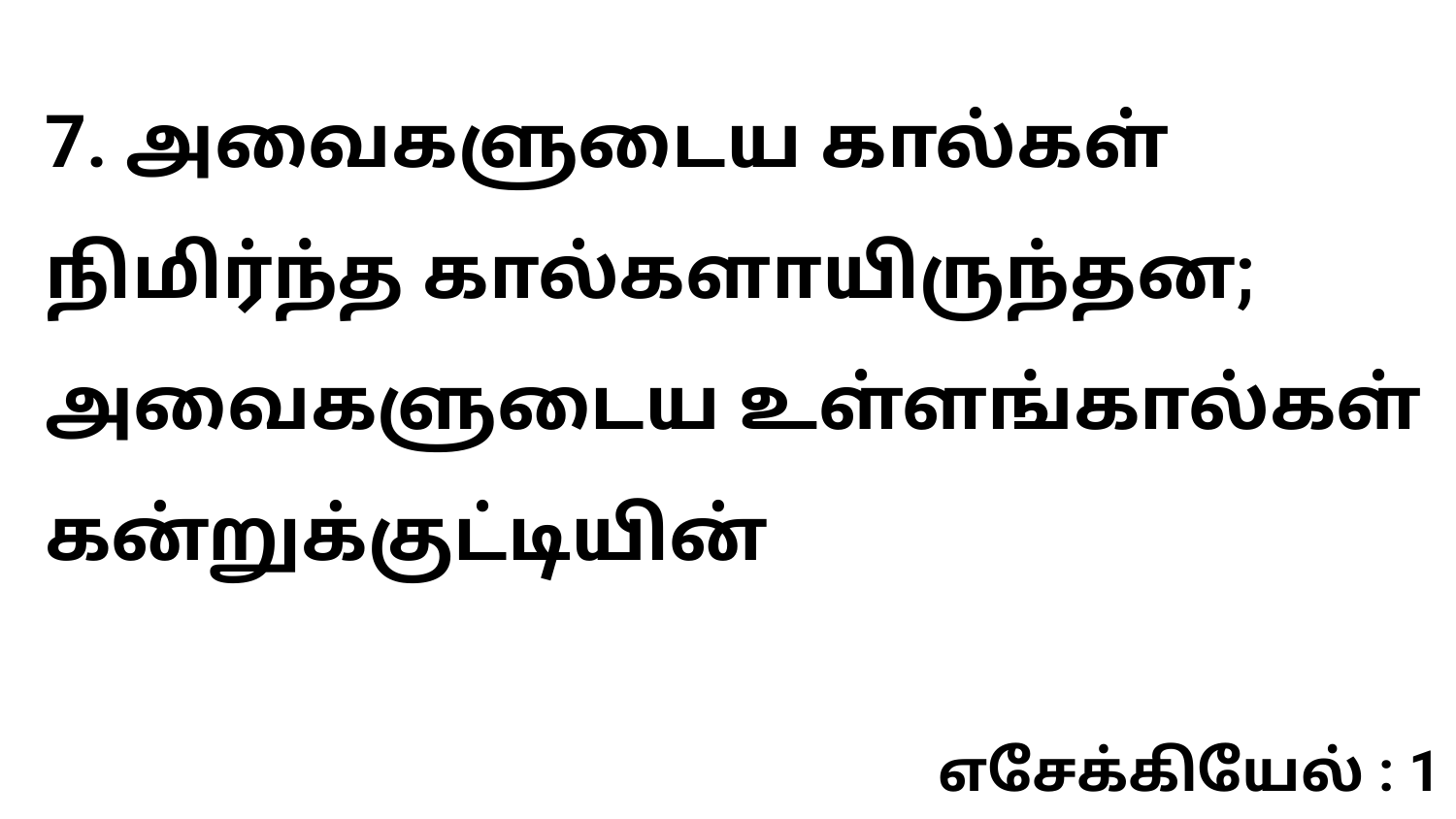

7. அவைகளுடைய கால்கள் நிமிர்ந்த கால்களாயிருந்தன; அவைகளுடைய உள்ளங்கால்கள் கன்றுக்குட்டியின்
எசேக்கியேல் : 1